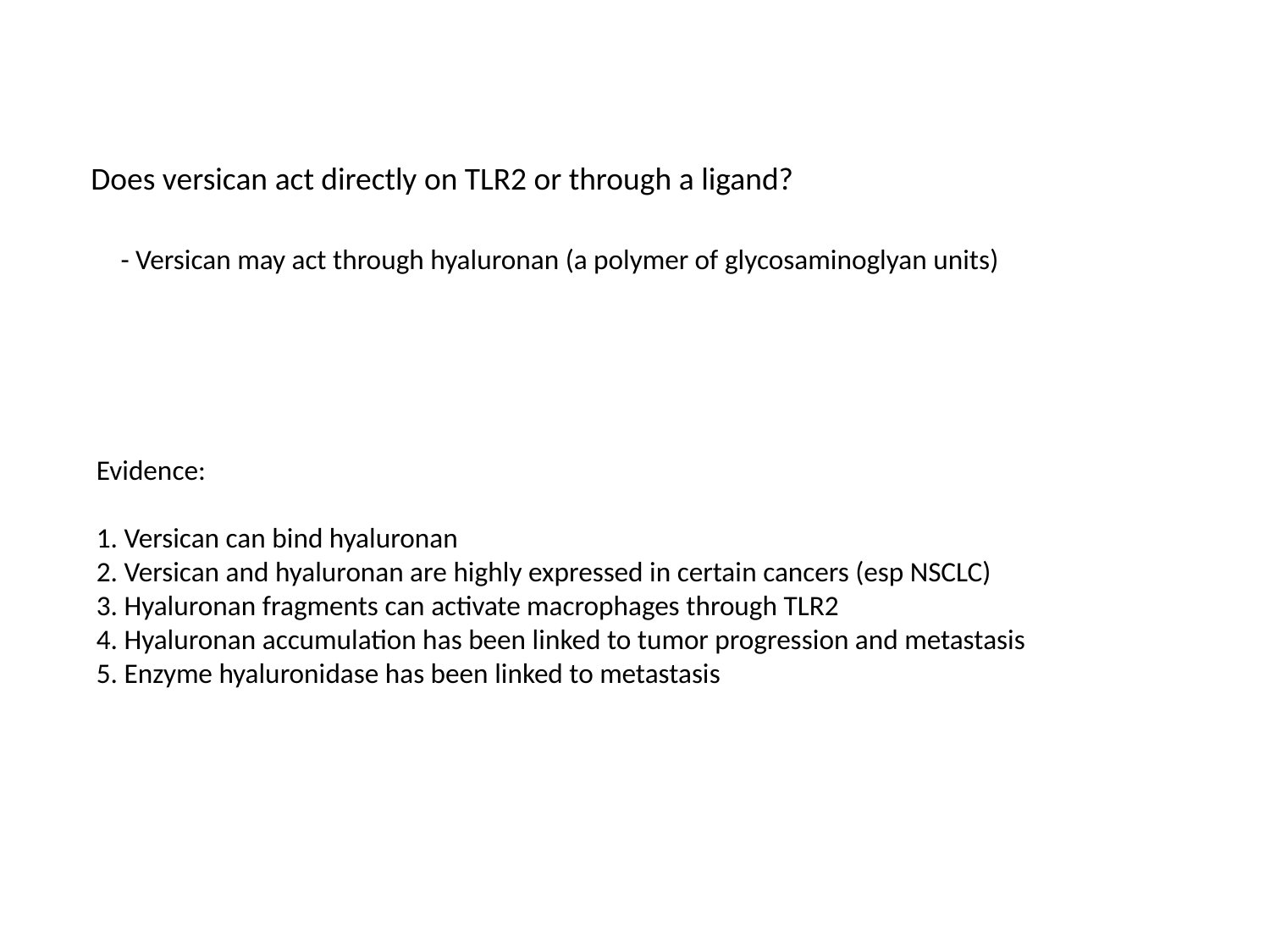

Does versican act directly on TLR2 or through a ligand?

 - Versican may act through hyaluronan (a polymer of glycosaminoglyan units)

Evidence:

1. Versican can bind hyaluronan
2. Versican and hyaluronan are highly expressed in certain cancers (esp NSCLC)
3. Hyaluronan fragments can activate macrophages through TLR2
4. Hyaluronan accumulation has been linked to tumor progression and metastasis
5. Enzyme hyaluronidase has been linked to metastasis